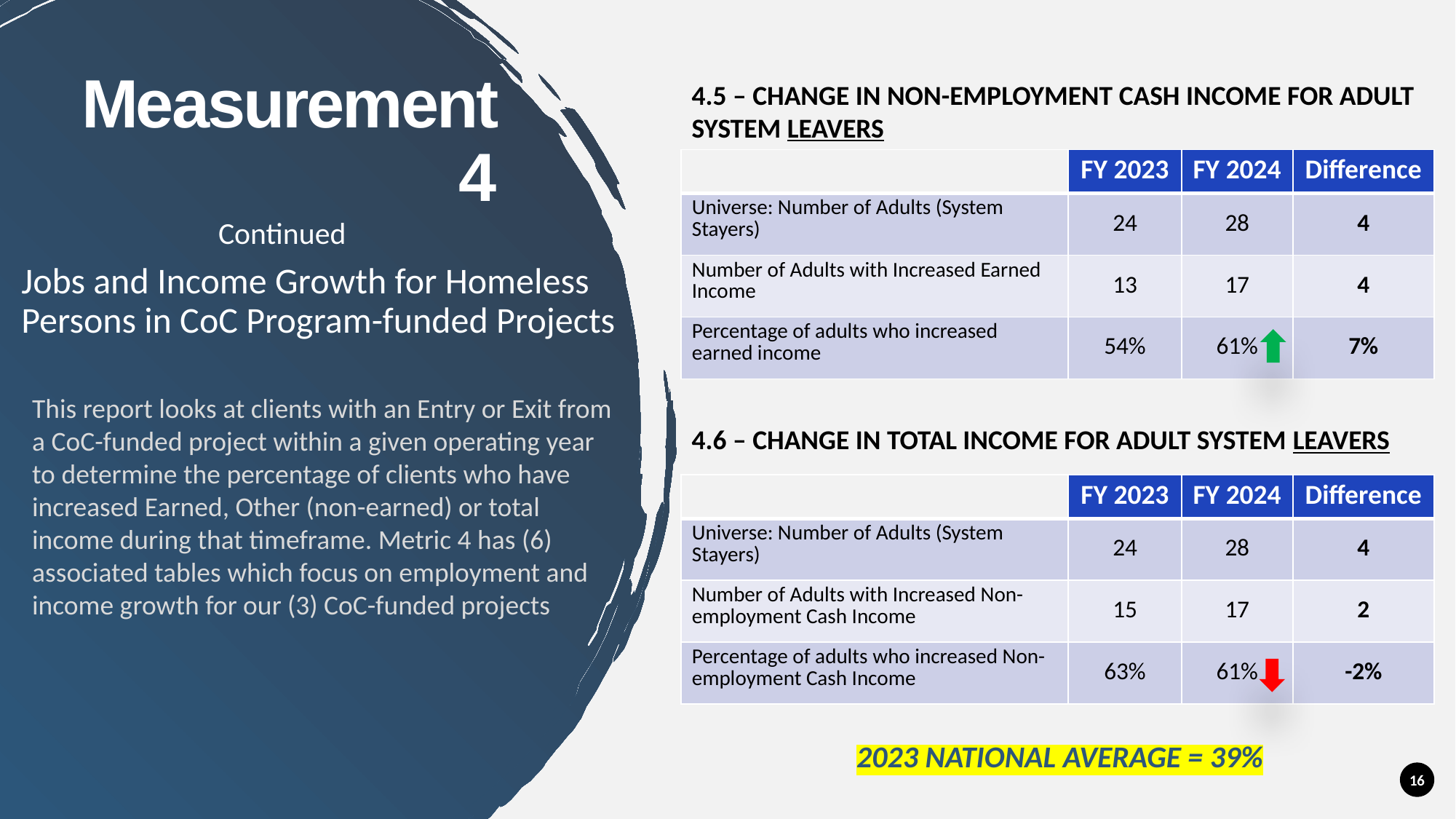

4.5 – CHANGE IN NON-EMPLOYMENT CASH INCOME FOR ADULT SYSTEM LEAVERS
# Measurement 4
|  | FY 2023 | FY 2024 | Difference |
| --- | --- | --- | --- |
| Universe: Number of Adults (System Stayers) | 24 | 28 | 4 |
| Number of Adults with Increased Earned Income | 13 | 17 | 4 |
| Percentage of adults who increased earned income | 54% | 61% | 7% |
Continued
Jobs and Income Growth for Homeless Persons in CoC Program-funded Projects

This report looks at clients with an Entry or Exit from a CoC-funded project within a given operating year to determine the percentage of clients who have increased Earned, Other (non-earned) or total income during that timeframe. Metric 4 has (6) associated tables which focus on employment and income growth for our (3) CoC-funded projects
4.6 – CHANGE IN TOTAL INCOME FOR ADULT SYSTEM LEAVERS
|  | FY 2023 | FY 2024 | Difference |
| --- | --- | --- | --- |
| Universe: Number of Adults (System Stayers) | 24 | 28 | 4 |
| Number of Adults with Increased Non-employment Cash Income | 15 | 17 | 2 |
| Percentage of adults who increased Non-employment Cash Income | 63% | 61% | -2% |

2023 National average = 39%
16